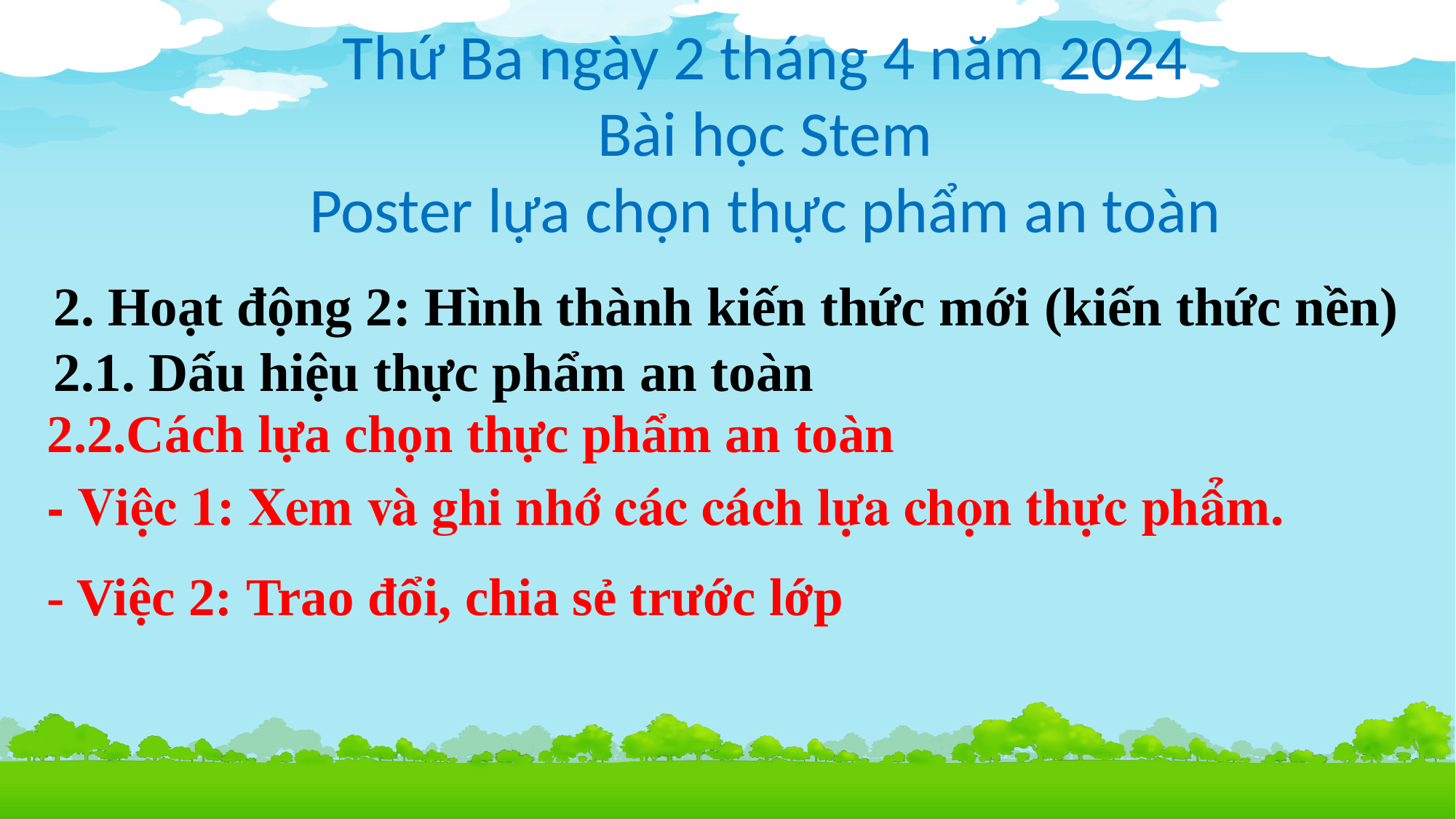

Thứ Ba ngày 2 tháng 4 năm 2024
Bài học Stem
Poster lựa chọn thực phẩm an toàn
2. Hoạt động 2: Hình thành kiến thức mới (kiến thức nền)
2.1. Dấu hiệu thực phẩm an toàn
2.2.Cách lựa chọn thực phẩm an toàn
- Việc 1: Xem và ghi nhớ các cách lựa chọn thực phẩm.
- Việc 2: Trao đổi, chia sẻ trước lớp